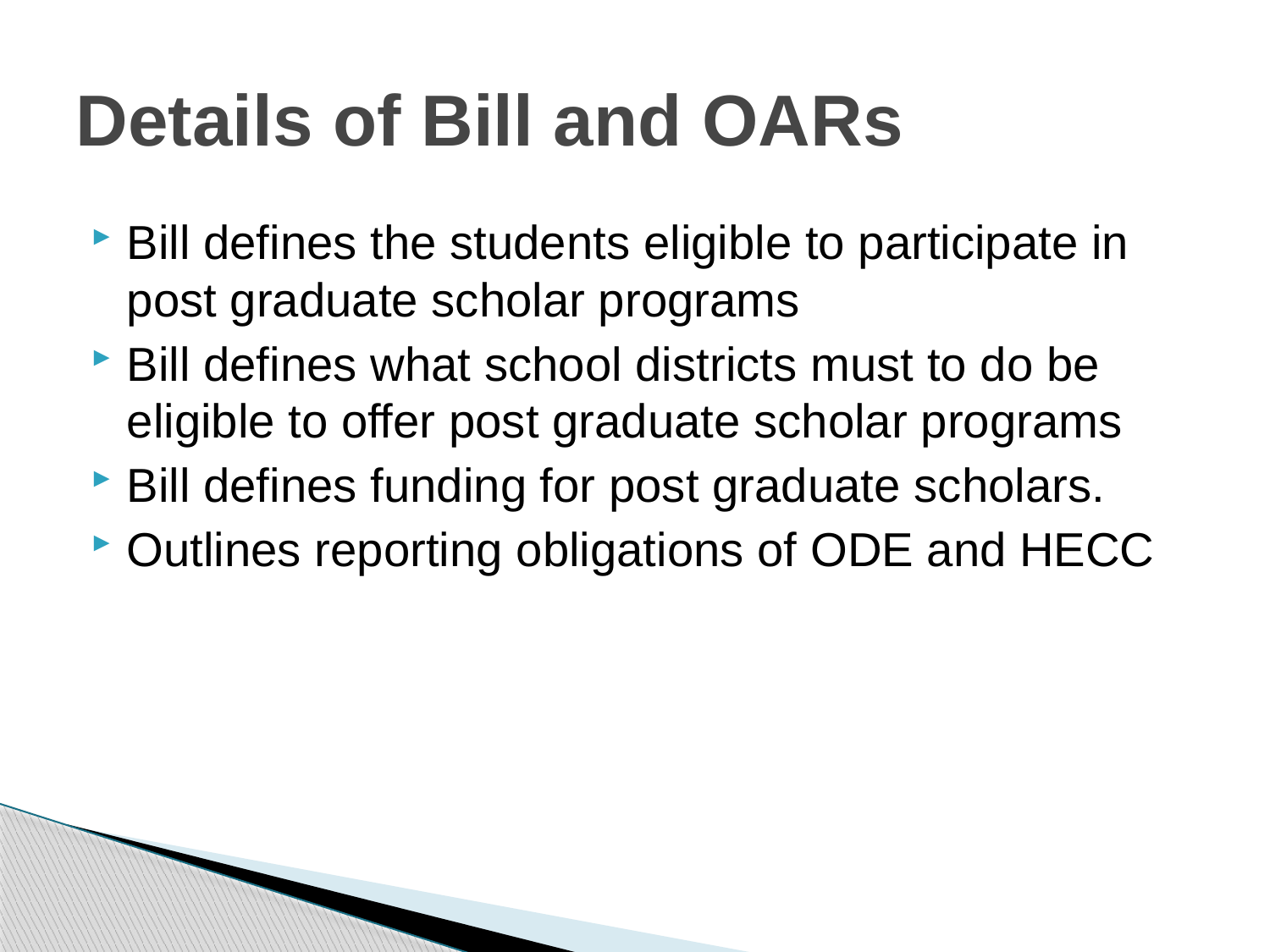

# Details of Bill and OARs
Bill defines the students eligible to participate in post graduate scholar programs
Bill defines what school districts must to do be eligible to offer post graduate scholar programs
Bill defines funding for post graduate scholars.
Outlines reporting obligations of ODE and HECC